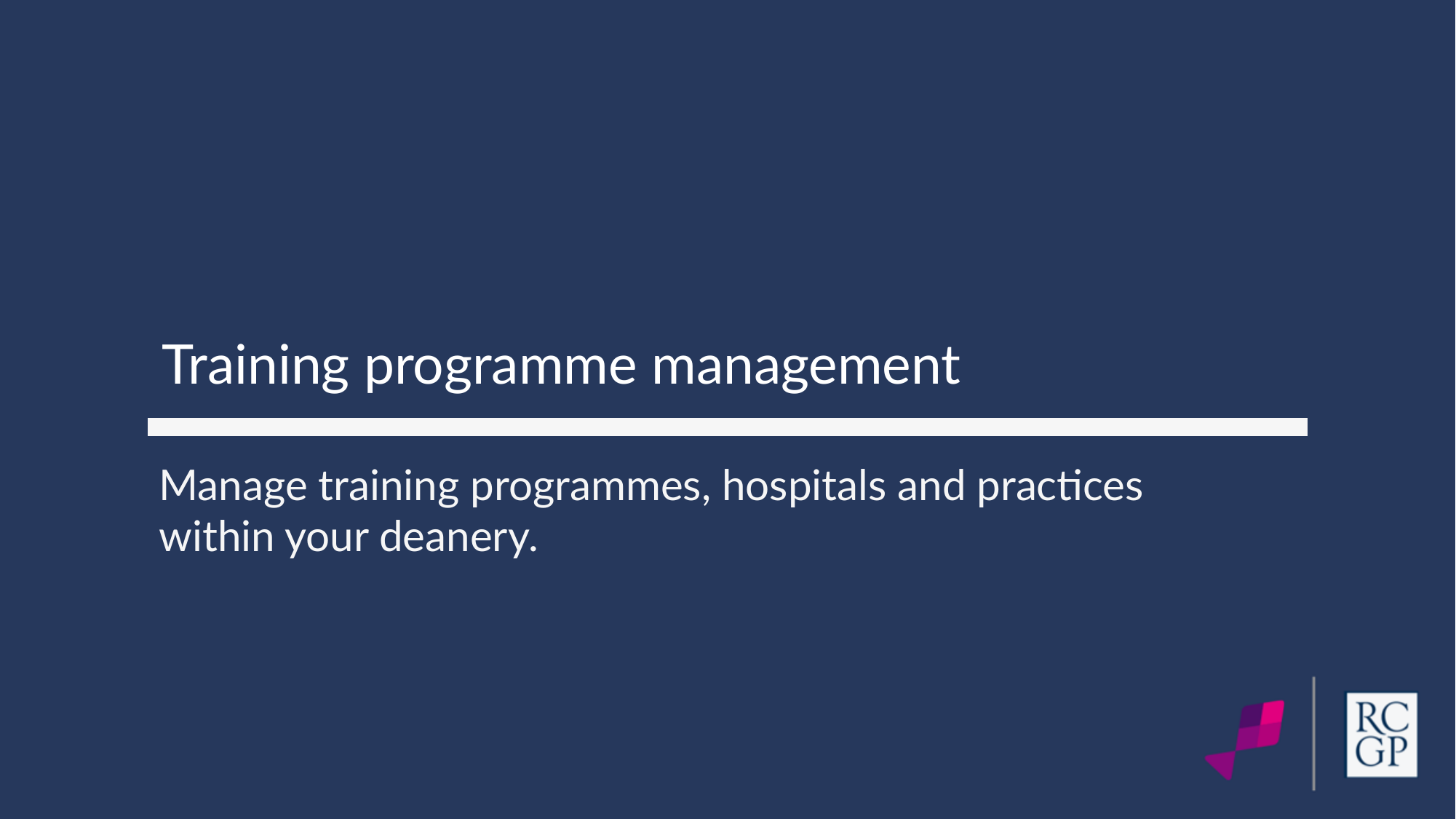

Training programme management

Manage training programmes, hospitals and practices
within your deanery.